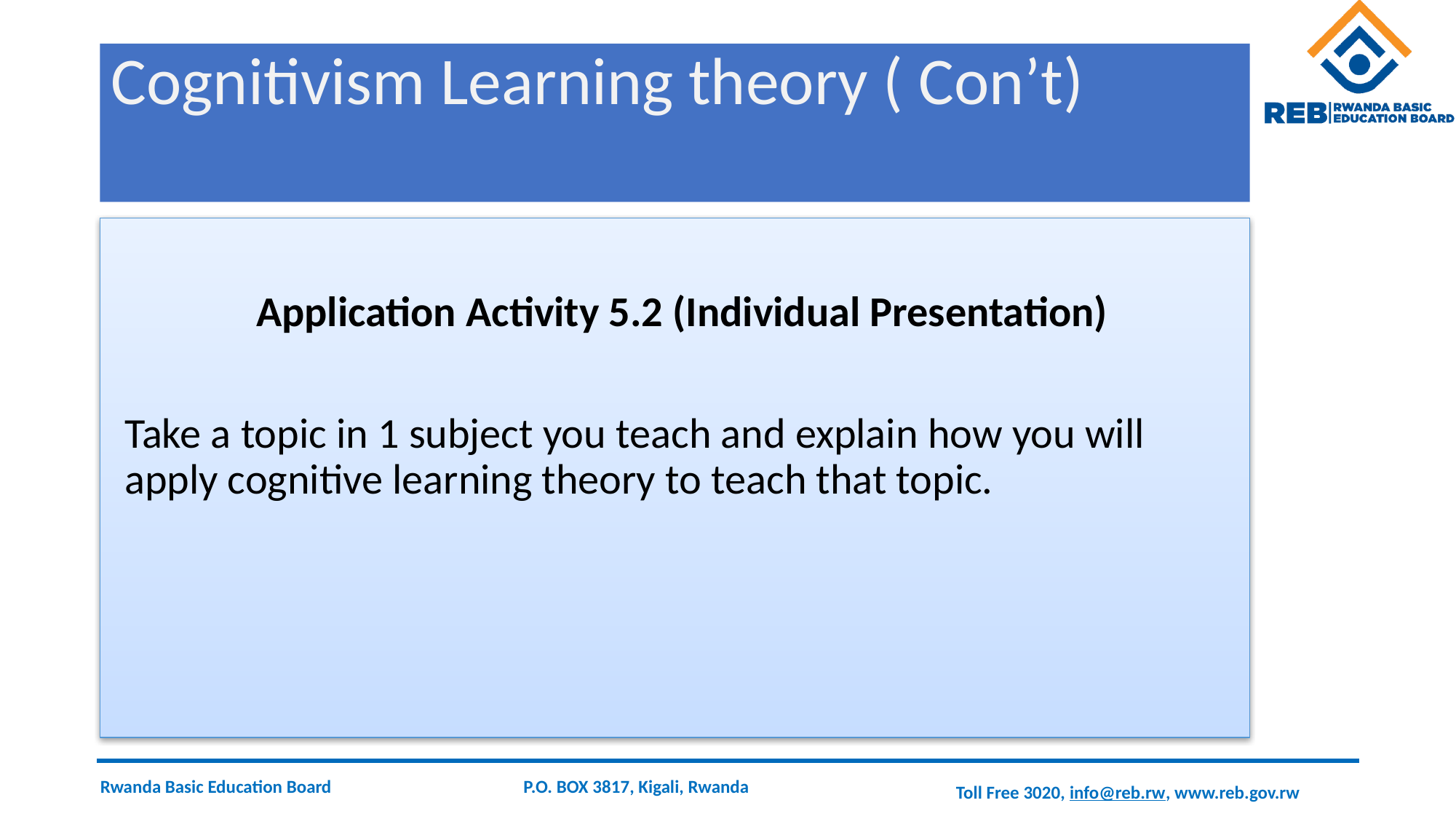

# Cognitivism Learning theory ( Con’t)

Application Activity 5.2 (Individual Presentation)

Take a topic in 1 subject you teach and explain how you will apply cognitive learning theory to teach that topic.